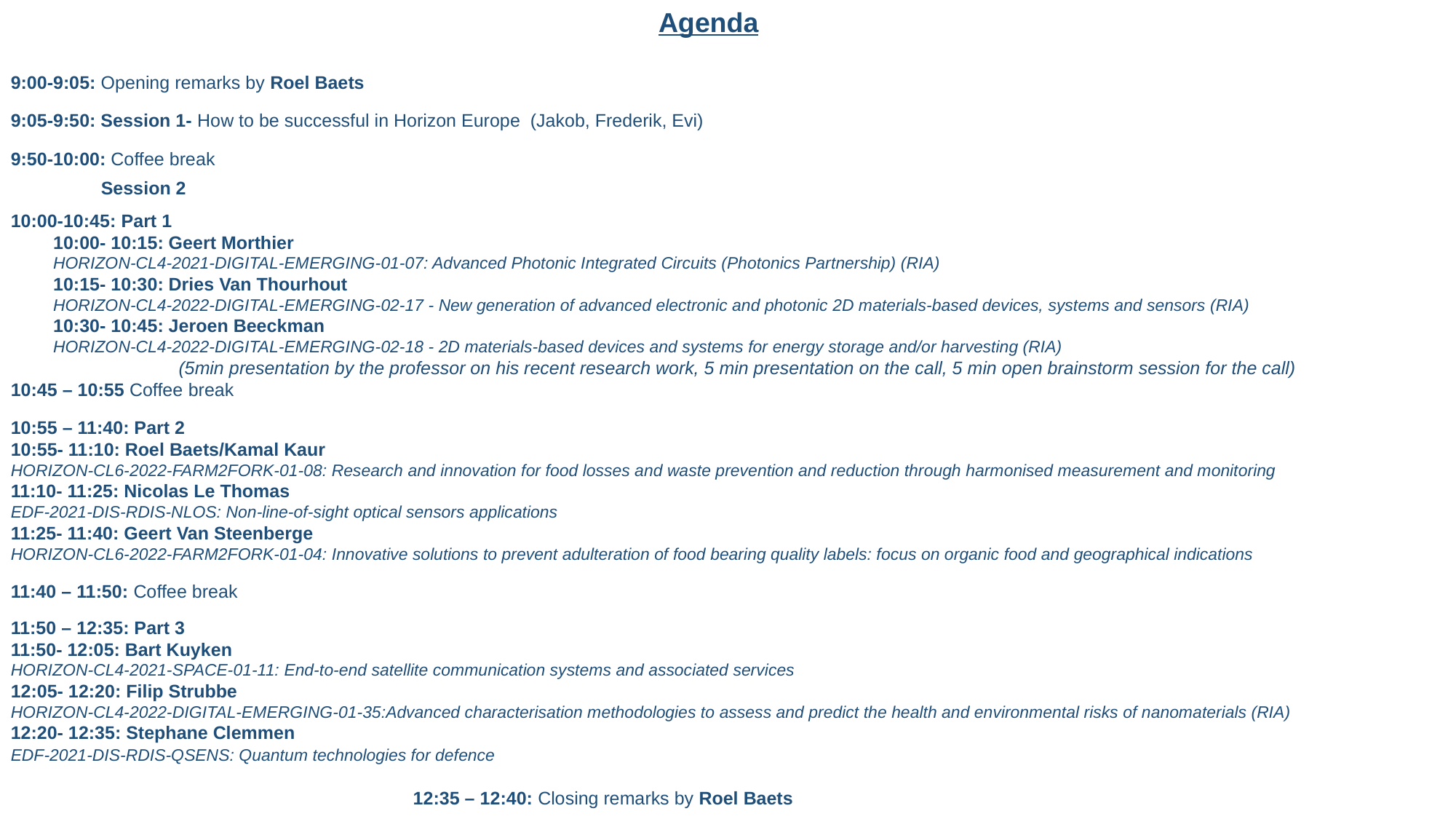

Agenda

9:00-9:05: Opening remarks by Roel Baets

9:05-9:50: Session 1- How to be successful in Horizon Europe  (Jakob, Frederik, Evi)

9:50-10:00: Coffee break

       Session 2

10:00-10:45: Part 1
10:00- 10:15: Geert Morthier
HORIZON-CL4-2021-DIGITAL-EMERGING-01-07: Advanced Photonic Integrated Circuits (Photonics Partnership) (RIA)
10:15- 10:30: Dries Van Thourhout
HORIZON-CL4-2022-DIGITAL-EMERGING-02-17 - New generation of advanced electronic and photonic 2D materials-based devices, systems and sensors (RIA)
10:30- 10:45: Jeroen Beeckman
HORIZON-CL4-2022-DIGITAL-EMERGING-02-18 - 2D materials-based devices and systems for energy storage and/or harvesting (RIA)
                                 (5min presentation by the professor on his recent research work, 5 min presentation on the call, 5 min open brainstorm session for the call)
10:45 – 10:55 Coffee break

10:55 – 11:40: Part 2
10:55- 11:10: Roel Baets/Kamal Kaur
HORIZON-CL6-2022-FARM2FORK-01-08: Research and innovation for food losses and waste prevention and reduction through harmonised measurement and monitoring
11:10- 11:25: Nicolas Le Thomas
EDF-2021-DIS-RDIS-NLOS: Non-line-of-sight optical sensors applications
11:25- 11:40: Geert Van Steenberge
HORIZON-CL6-2022-FARM2FORK-01-04: Innovative solutions to prevent adulteration of food bearing quality labels: focus on organic food and geographical indications

11:40 – 11:50: Coffee break

11:50 – 12:35: Part 3
11:50- 12:05: Bart Kuyken
HORIZON-CL4-2021-SPACE-01-11: End-to-end satellite communication systems and associated services
12:05- 12:20: Filip Strubbe
HORIZON-CL4-2022-DIGITAL-EMERGING-01-35:Advanced characterisation methodologies to assess and predict the health and environmental risks of nanomaterials (RIA)
12:20- 12:35: Stephane Clemmen
EDF-2021-DIS-RDIS-QSENS: Quantum technologies for defence
                                                                                                                                                                                                                                                                                                                                                                  12:35 – 12:40: Closing remarks by Roel Baets